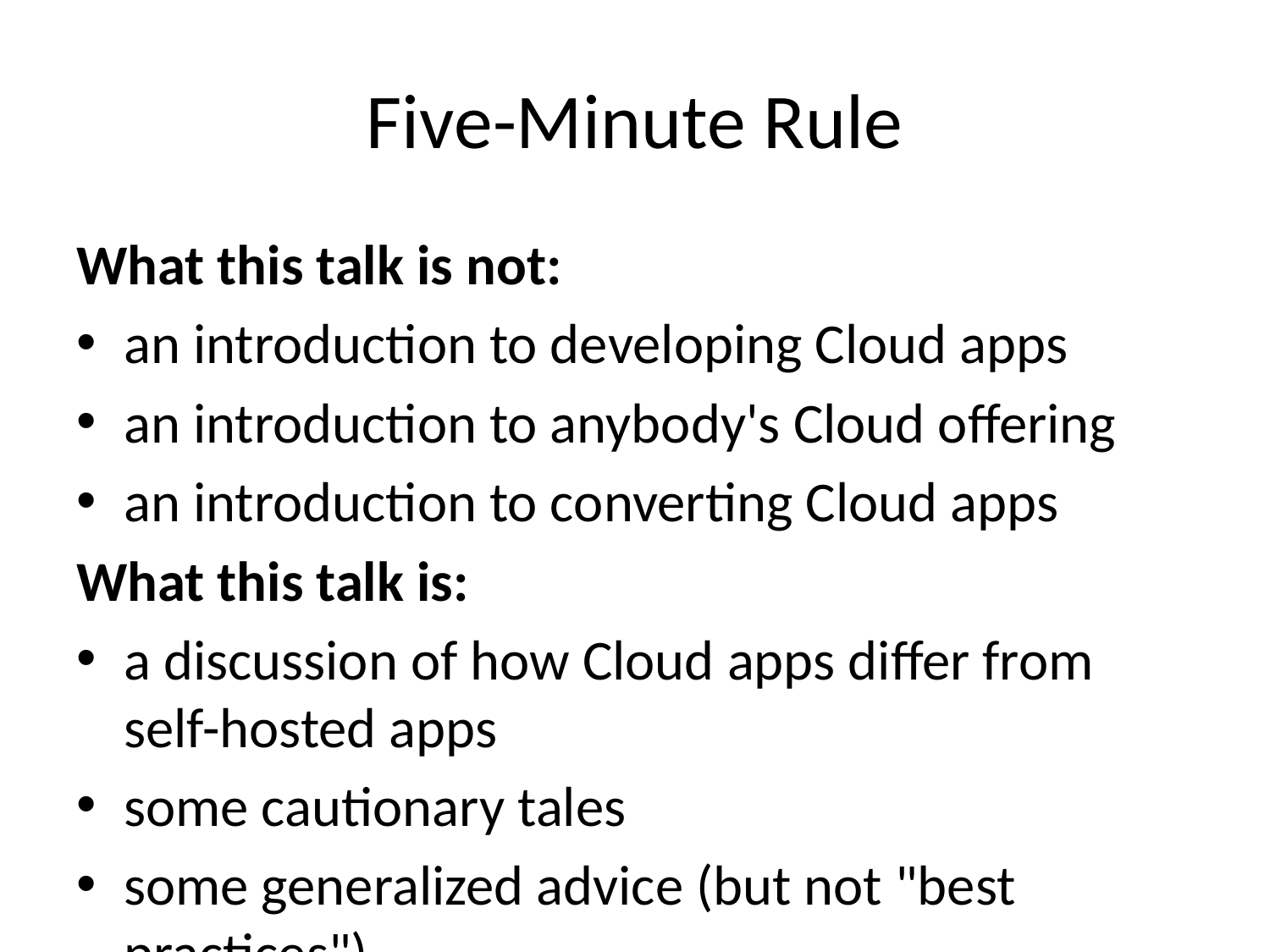

# Five-Minute Rule
What this talk is not:
an introduction to developing Cloud apps
an introduction to anybody's Cloud offering
an introduction to converting Cloud apps
What this talk is:
a discussion of how Cloud apps differ from self-hosted apps
some cautionary tales
some generalized advice (but not "best practices")